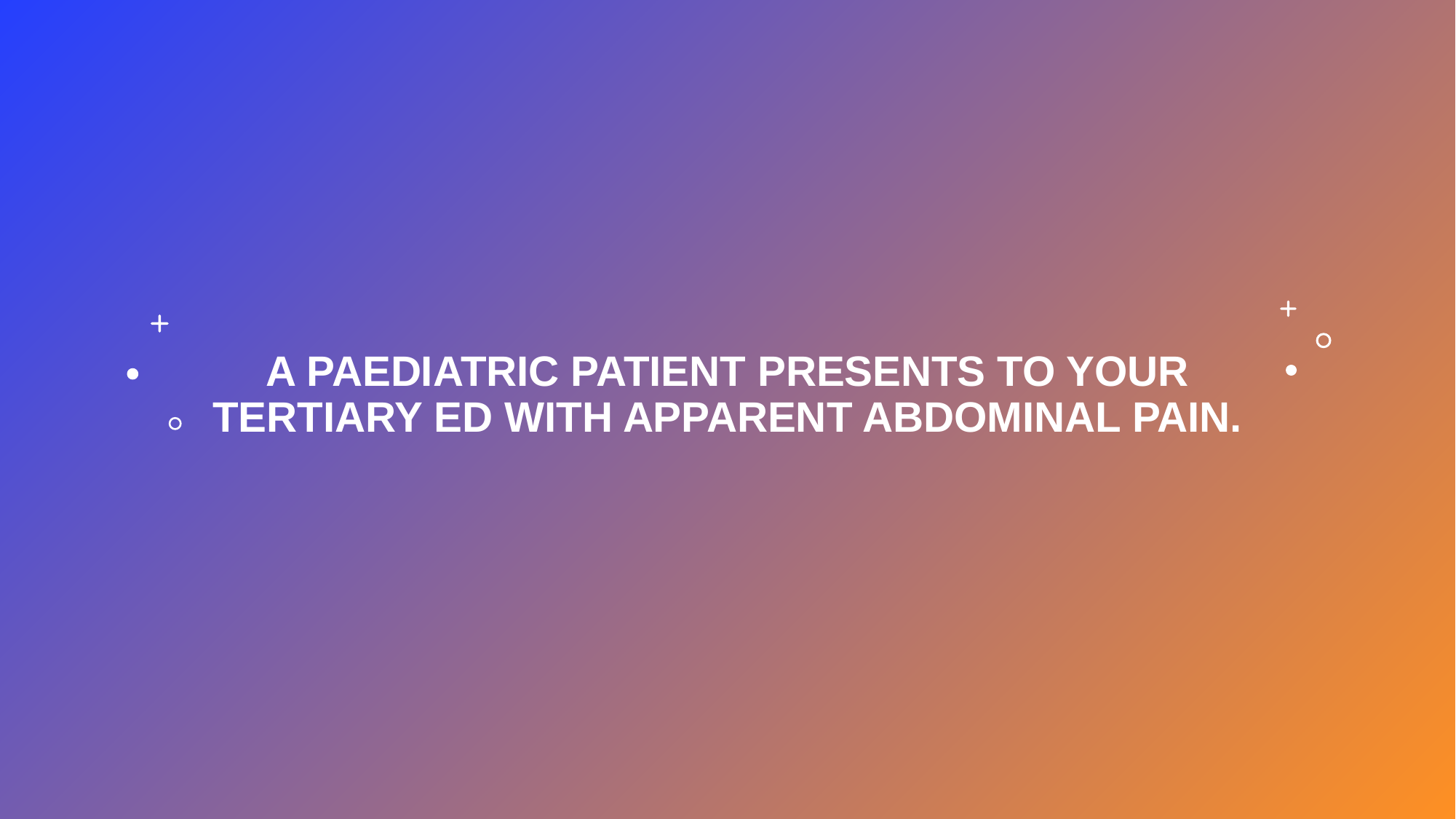

# A paediatric patient presents to your tertiary ED with apparent abdominal pain.